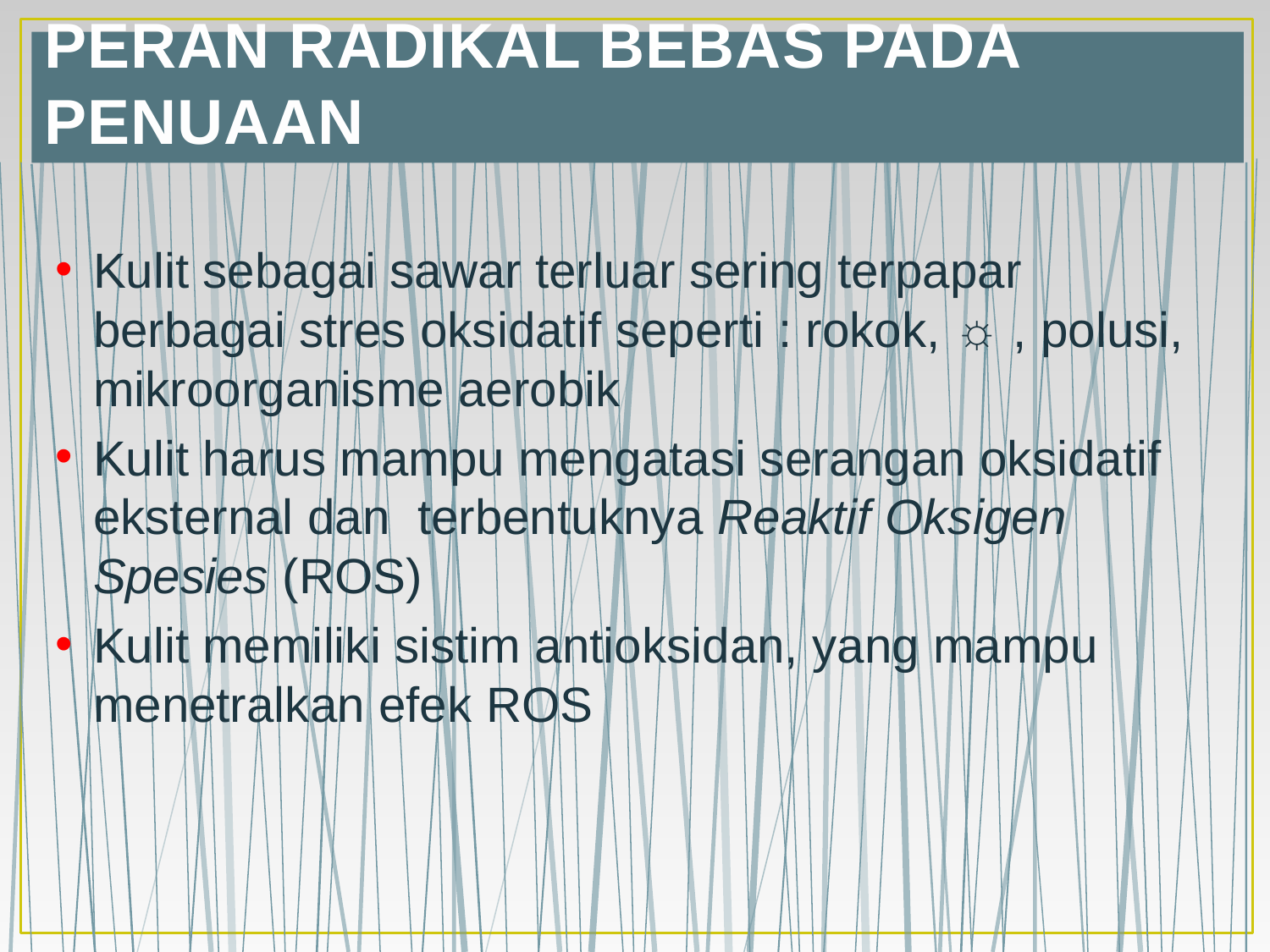

# PERAN RADIKAL BEBAS PADA PENUAAN
Kulit sebagai sawar terluar sering terpapar berbagai stres oksidatif seperti : rokok, ☼ , polusi, mikroorganisme aerobik
Kulit harus mampu mengatasi serangan oksidatif eksternal dan  terbentuknya Reaktif Oksigen Spesies (ROS)
Kulit memiliki sistim antioksidan, yang mampu menetralkan efek ROS